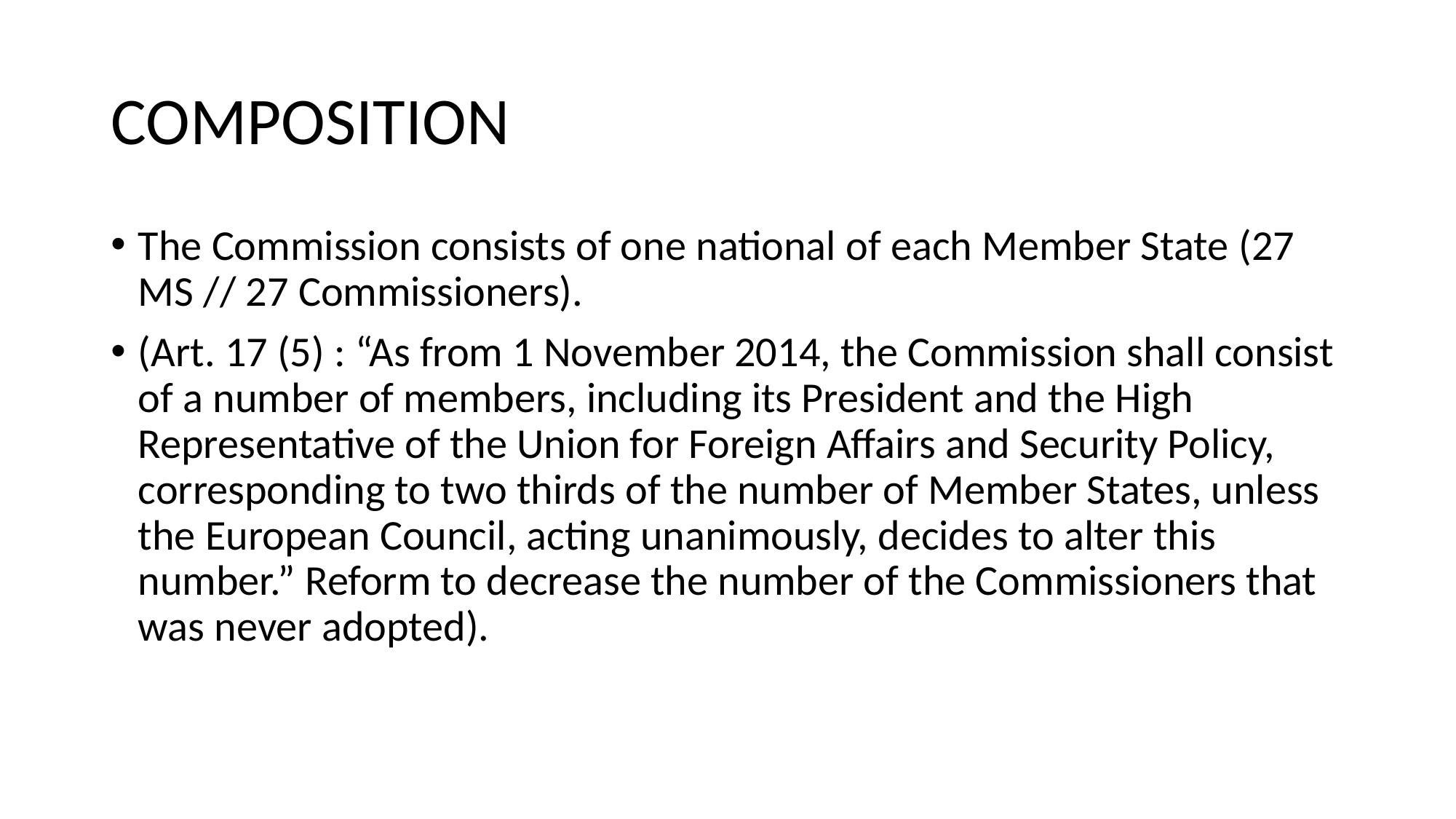

# COMPOSITION
The Commission consists of one national of each Member State (27 MS // 27 Commissioners).
(Art. 17 (5) : “As from 1 November 2014, the Commission shall consist of a number of members, including its President and the High Representative of the Union for Foreign Affairs and Security Policy, corresponding to two thirds of the number of Member States, unless the European Council, acting unanimously, decides to alter this number.” Reform to decrease the number of the Commissioners that was never adopted).